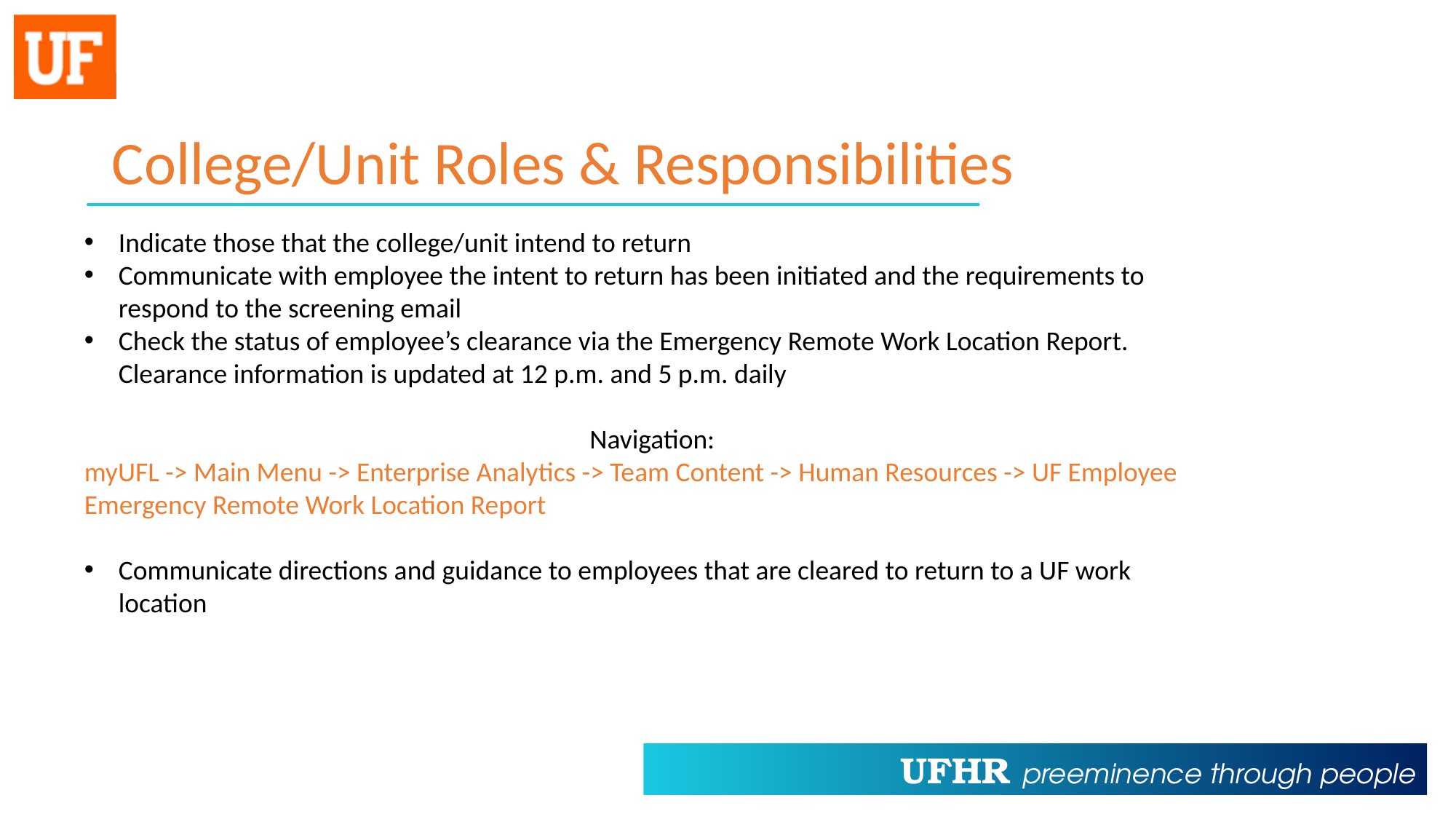

College/Unit Roles & Responsibilities
Indicate those that the college/unit intend to return
Communicate with employee the intent to return has been initiated and the requirements to respond to the screening email
Check the status of employee’s clearance via the Emergency Remote Work Location Report. Clearance information is updated at 12 p.m. and 5 p.m. daily

Navigation:
myUFL -> Main Menu -> Enterprise Analytics -> Team Content -> Human Resources -> UF Employee Emergency Remote Work Location Report

Communicate directions and guidance to employees that are cleared to return to a UF work location